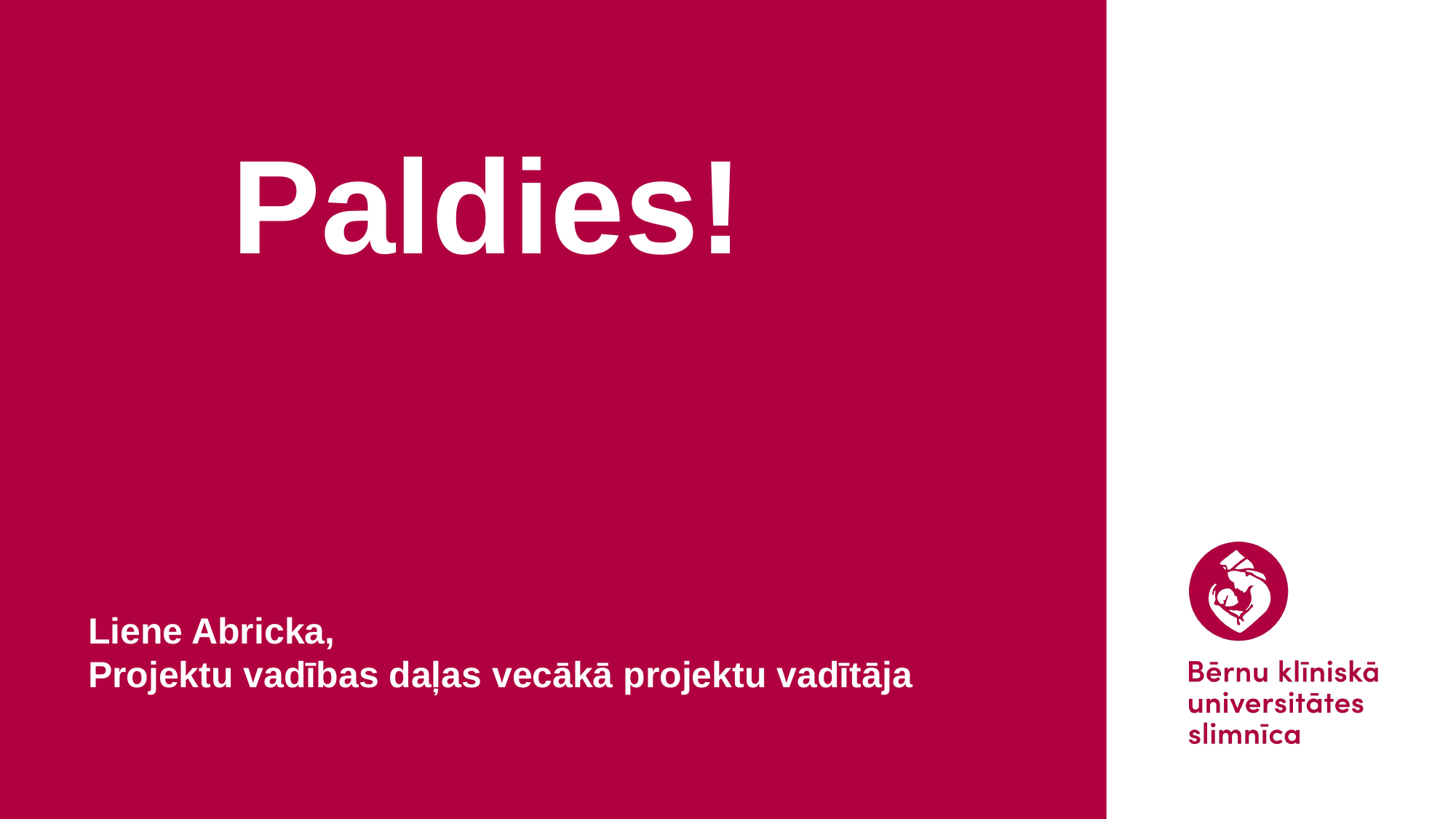

# Paldies!
Liene Abricka,
Projektu vadības daļas vecākā projektu vadītāja